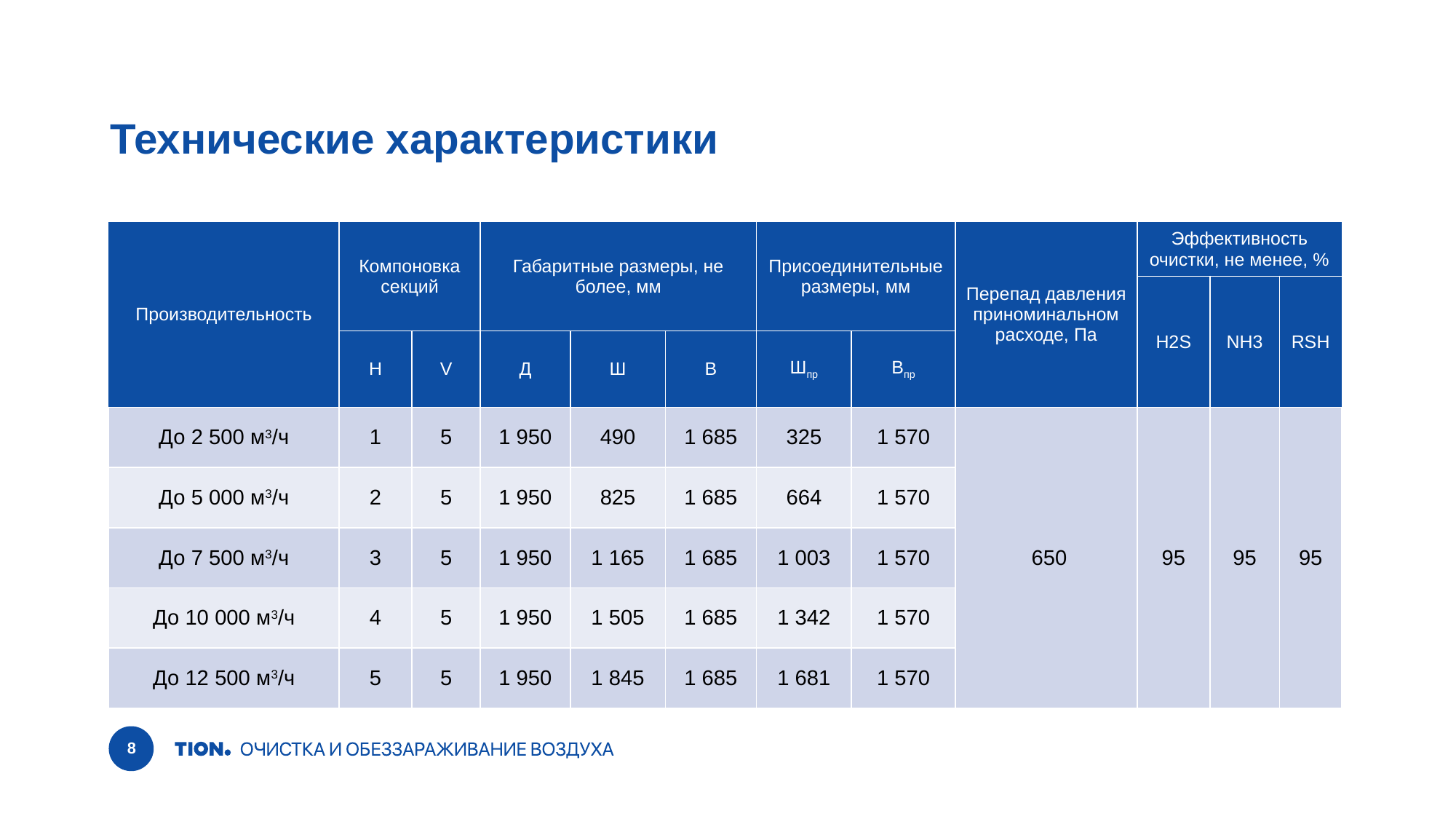

Технические характеристики
| Производительность | Компоновка секций |  | Габаритные размеры, не более, мм |  |  | Присоединительные размеры, мм |  | Перепад давления приноминальном расходе, Па | Эффективность очистки, не менее, % |  |  |
| --- | --- | --- | --- | --- | --- | --- | --- | --- | --- | --- | --- |
|  | H | V | Д | Ш | В | Шпр | Впр |  | H2S | NH3 | RSH |
|  | H | V | Д | Ш | В | Шпр | Впр |  |  |  |  |
| До 2 500 м3/ч | 1 | 5 | 1 950 | 490 | 1 685 | 325 | 1 570 | 650 | 95 | 95 | 95 |
| До 5 000 м3/ч | 2 | 5 | 1 950 | 825 | 1 685 | 664 | 1 570 | - | - | - | - |
| До 7 500 м3/ч | 3 | 5 | 1 950 | 1 165 | 1 685 | 1 003 | 1 570 | - | - | - | - |
| До 10 000 м3/ч | 4 | 5 | 1 950 | 1 505 | 1 685 | 1 342 | 1 570 | - | - | - | - |
| До 12 500 м3/ч | 5 | 5 | 1 950 | 1 845 | 1 685 | 1 681 | 1 570 | - | - | - | - |

8